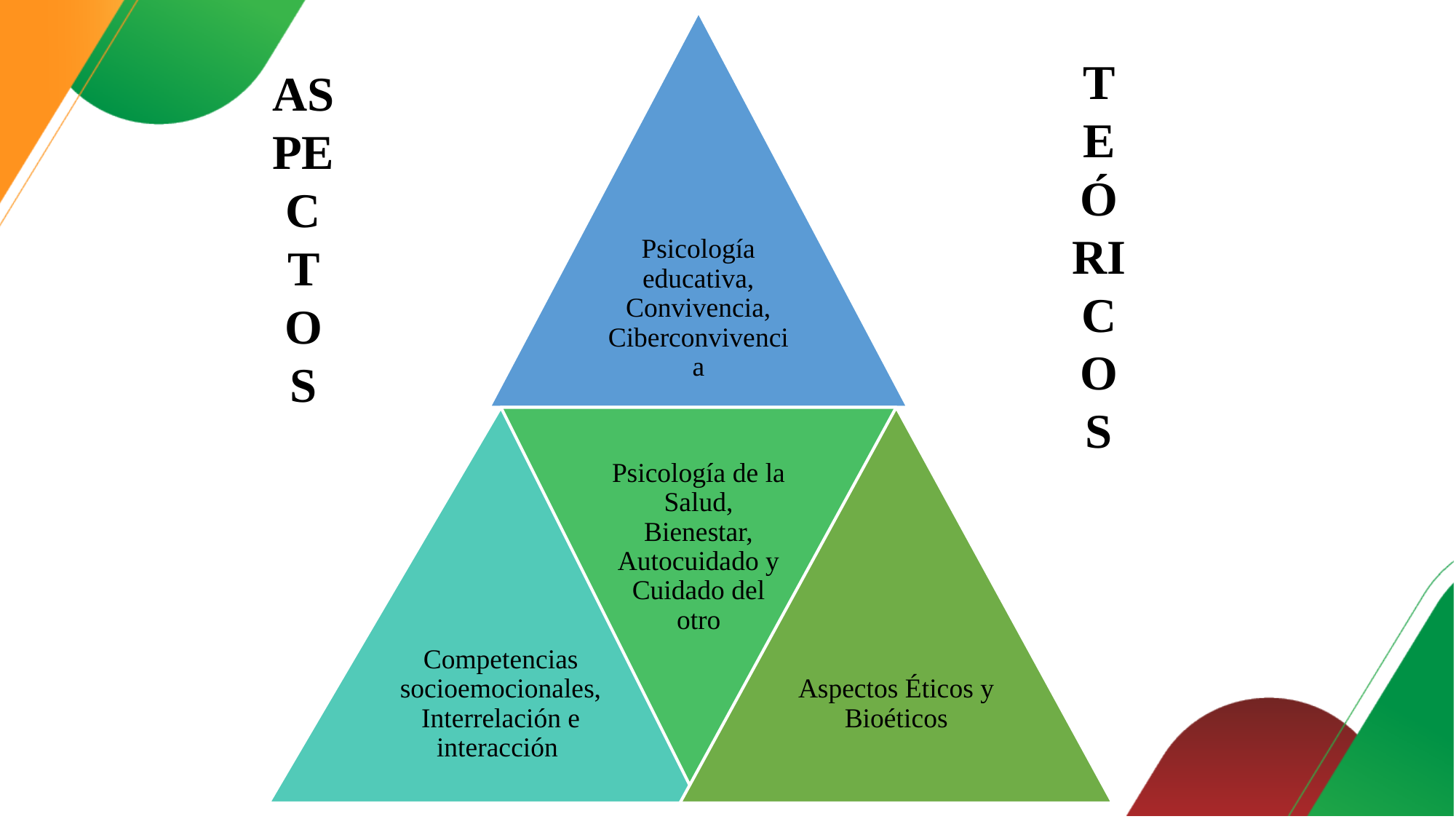

Psicología educativa, Convivencia, Ciberconvivencia
Competencias socioemocionales, Interrelación e interacción

Psicología de la Salud, Bienestar, Autocuidado y Cuidado del otro
Aspectos Éticos y Bioéticos
TEÓRICOS
ASPECTOS